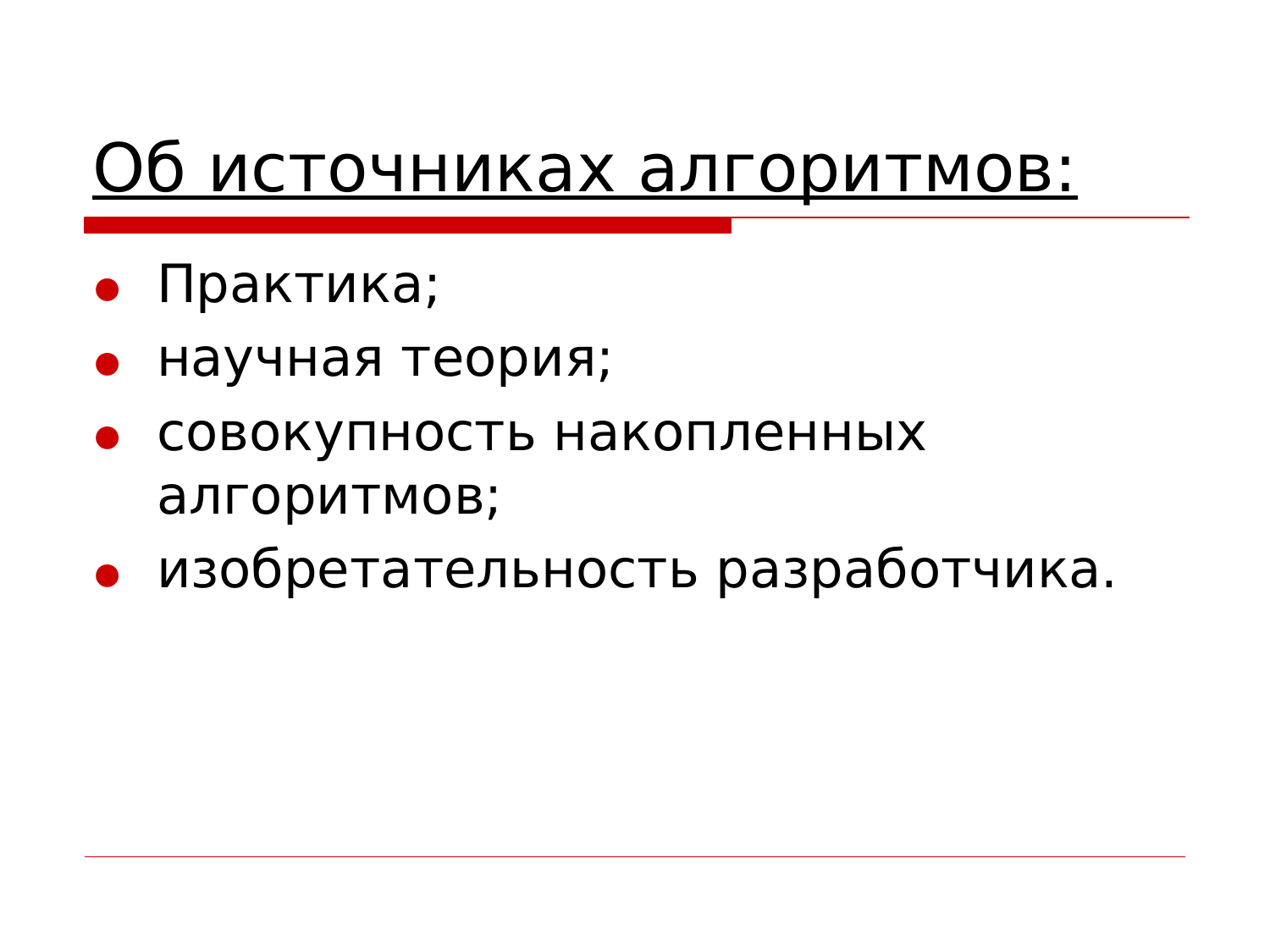

# Об источниках алгоритмов:
Практика;
научная теория;
совокупность накопленных алгоритмов;
изобретательность разработчика.